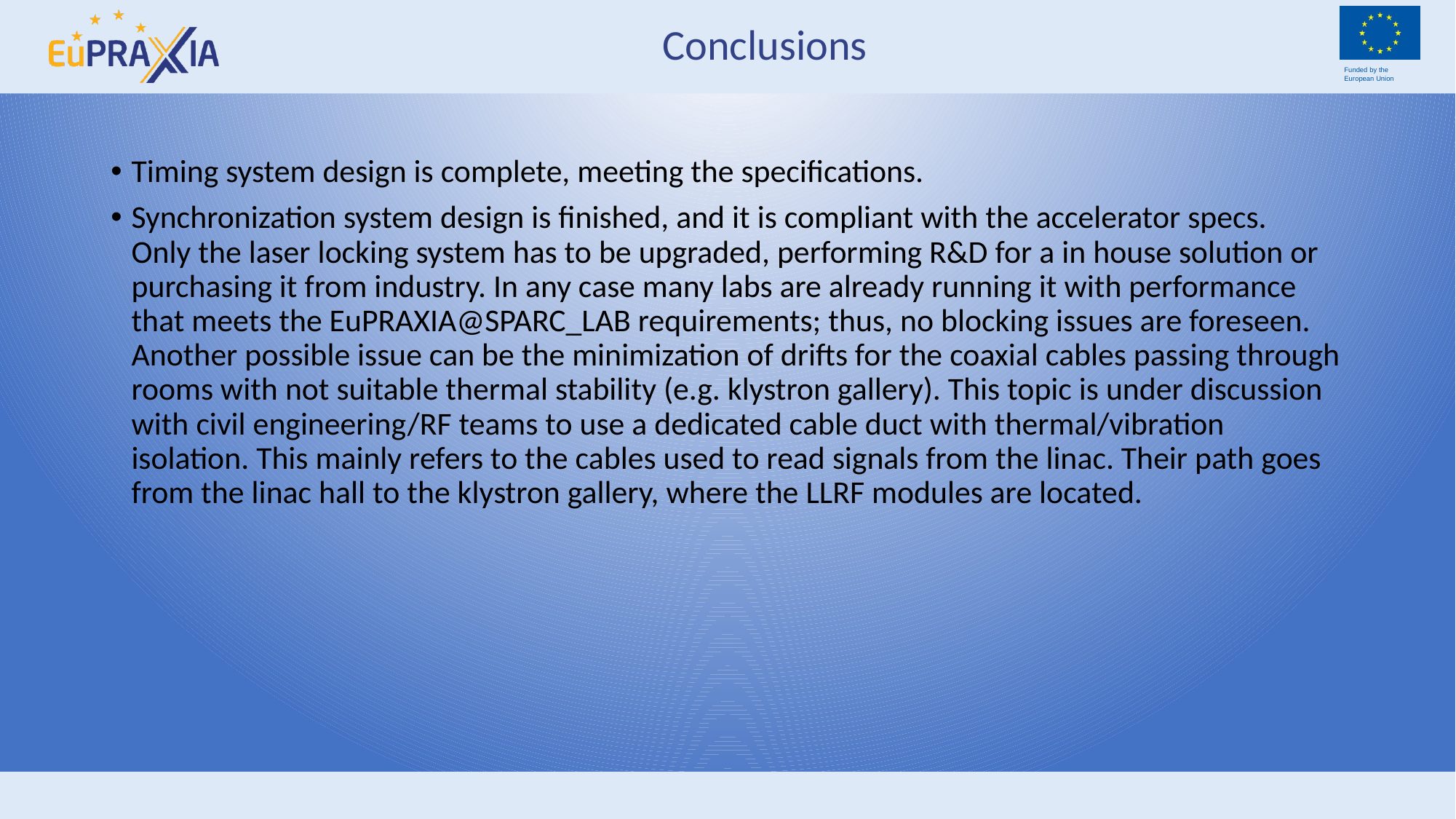

# Conclusions
Timing system design is complete, meeting the specifications.
Synchronization system design is finished, and it is compliant with the accelerator specs.
Only the laser locking system has to be upgraded, performing R&D for a in house solution or purchasing it from industry. In any case many labs are already running it with performance that meets the EuPRAXIA@SPARC_LAB requirements; thus, no blocking issues are foreseen.
Another possible issue can be the minimization of drifts for the coaxial cables passing through rooms with not suitable thermal stability (e.g. klystron gallery). This topic is under discussion with civil engineering/RF teams to use a dedicated cable duct with thermal/vibration isolation. This mainly refers to the cables used to read signals from the linac. Their path goes from the linac hall to the klystron gallery, where the LLRF modules are located.